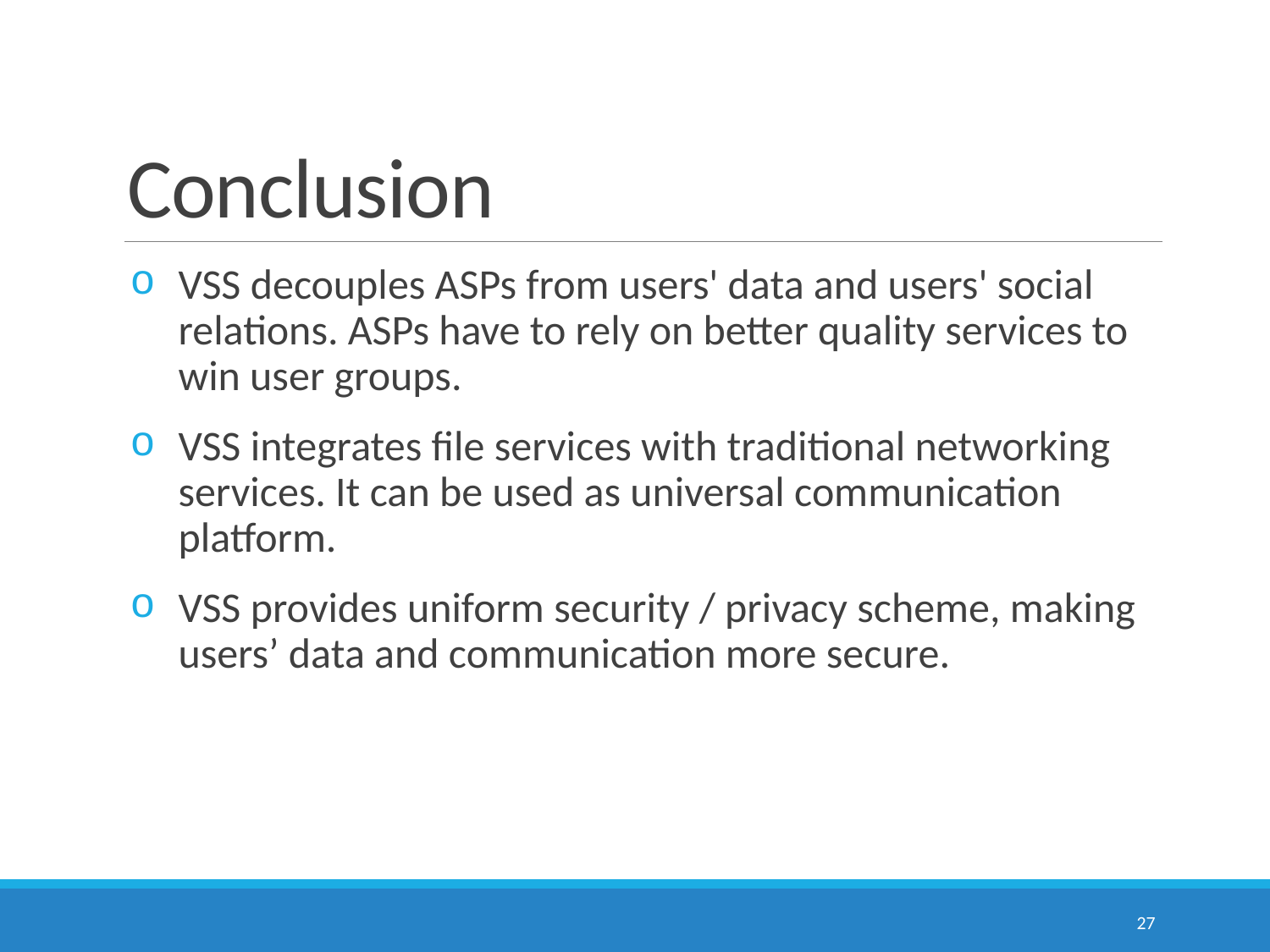

# Conclusion
VSS decouples ASPs from users' data and users' social relations. ASPs have to rely on better quality services to win user groups.
VSS integrates file services with traditional networking services. It can be used as universal communication platform.
VSS provides uniform security / privacy scheme, making users’ data and communication more secure.
27